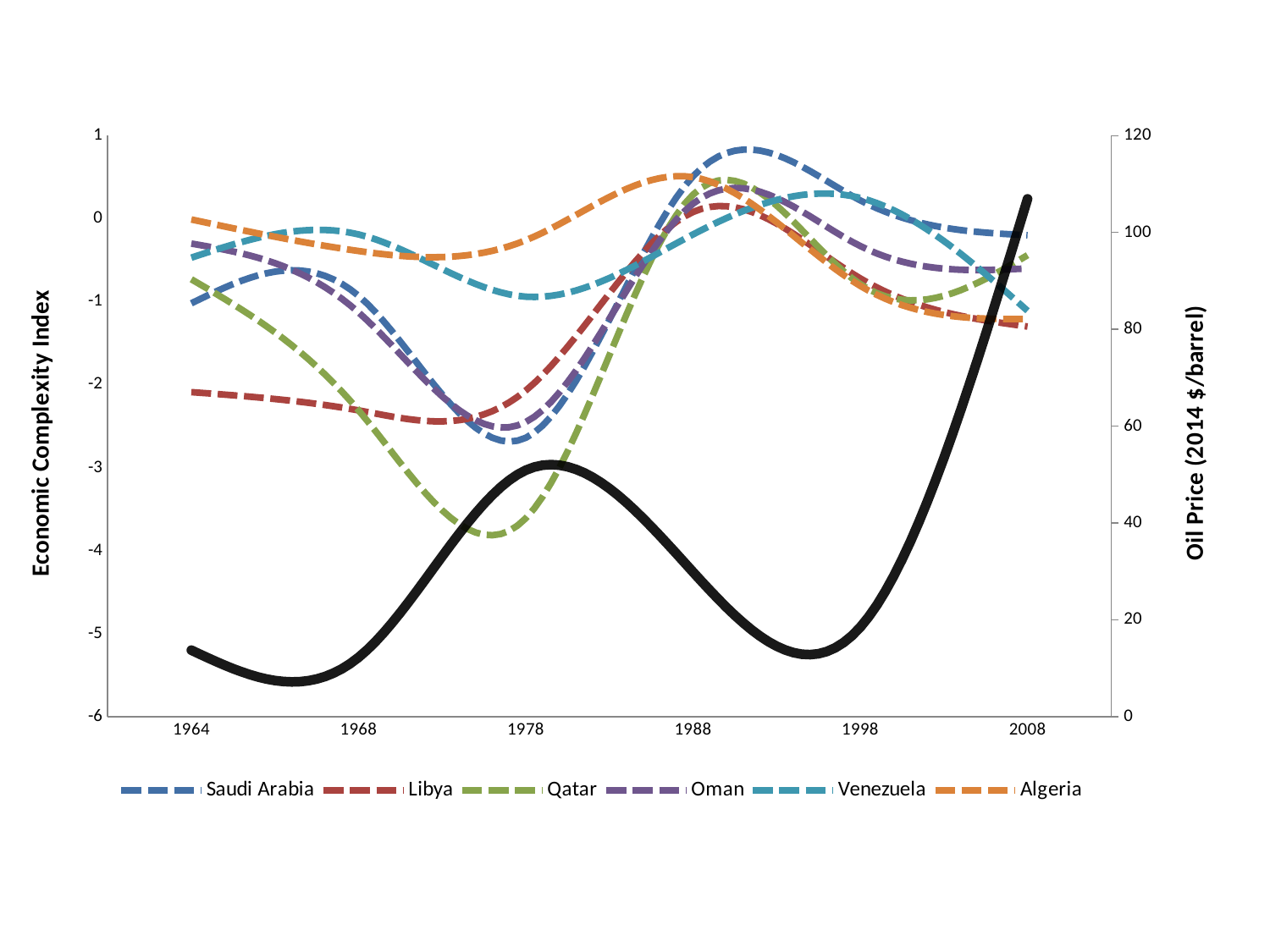

### Chart

| Category | Saudi Arabia | Libya | Qatar | Oman | Venezuela | Algeria | Oil price |
|---|---|---|---|---|---|---|---|
| 1964 | -1.02 | -2.09 | -0.73 | -0.3 | -0.47 | -0.01 | 13.72 |
| 1968 | -0.93 | -2.31 | -2.31 | -1.13 | -0.19 | -0.39 | 12.24 |
| 1978 | -2.64 | -2.07 | -3.61 | -2.45 | -0.94 | -0.26 | 50.91 |
| 1988 | 0.51 | 0.08 | 0.29 | 0.18 | -0.19 | 0.5 | 29.86 |
| 1998 | 0.22 | -0.72 | -0.79 | -0.33 | 0.25 | -0.81 | 18.47 |
| 2008 | -0.2 | -1.3 | -0.44 | -0.6 | -1.11 | -1.21 | 106.94 |